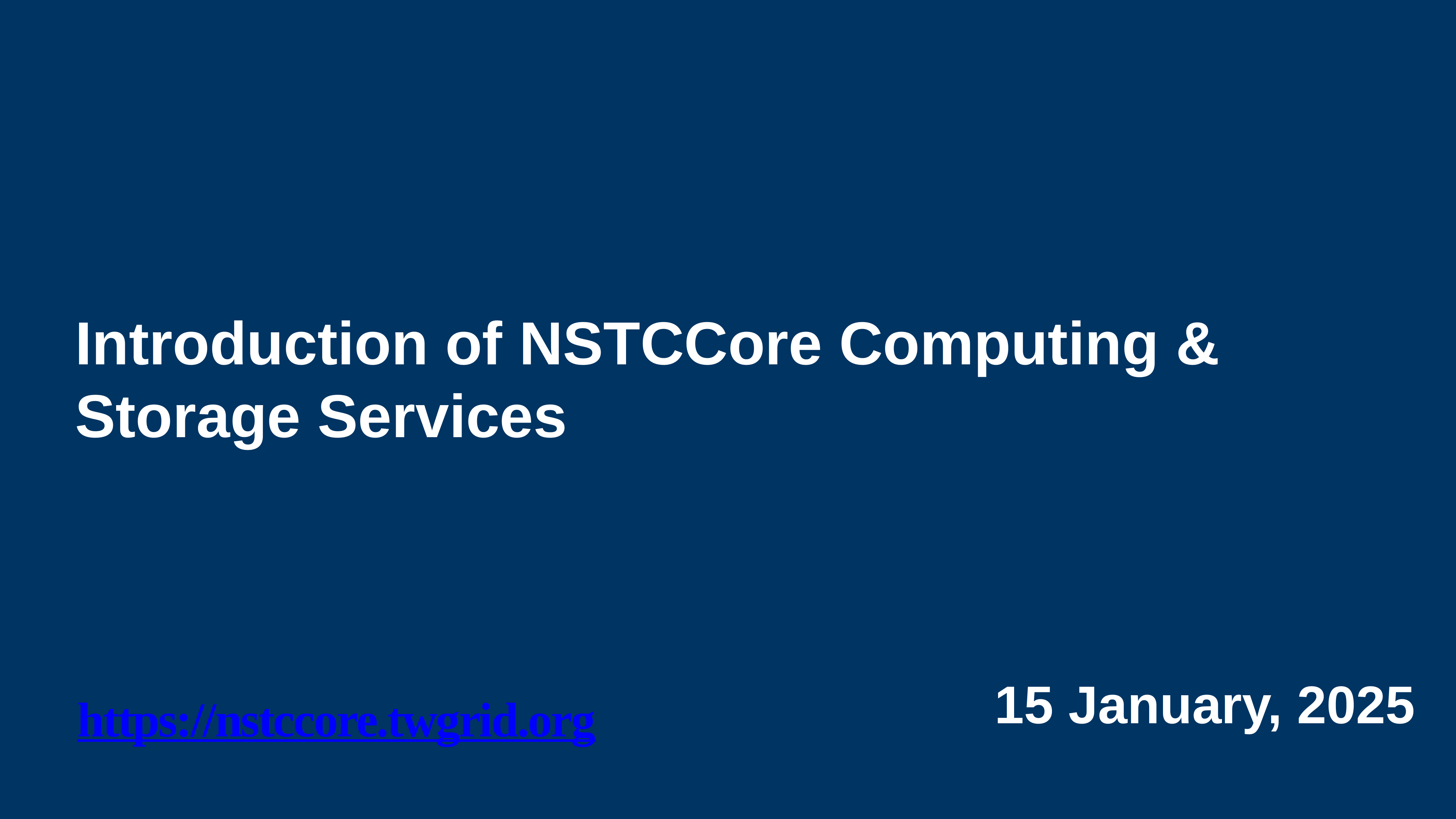

# Introduction of NSTCCore Computing & Storage Services
15 January, 2025
https://nstccore.twgrid.org